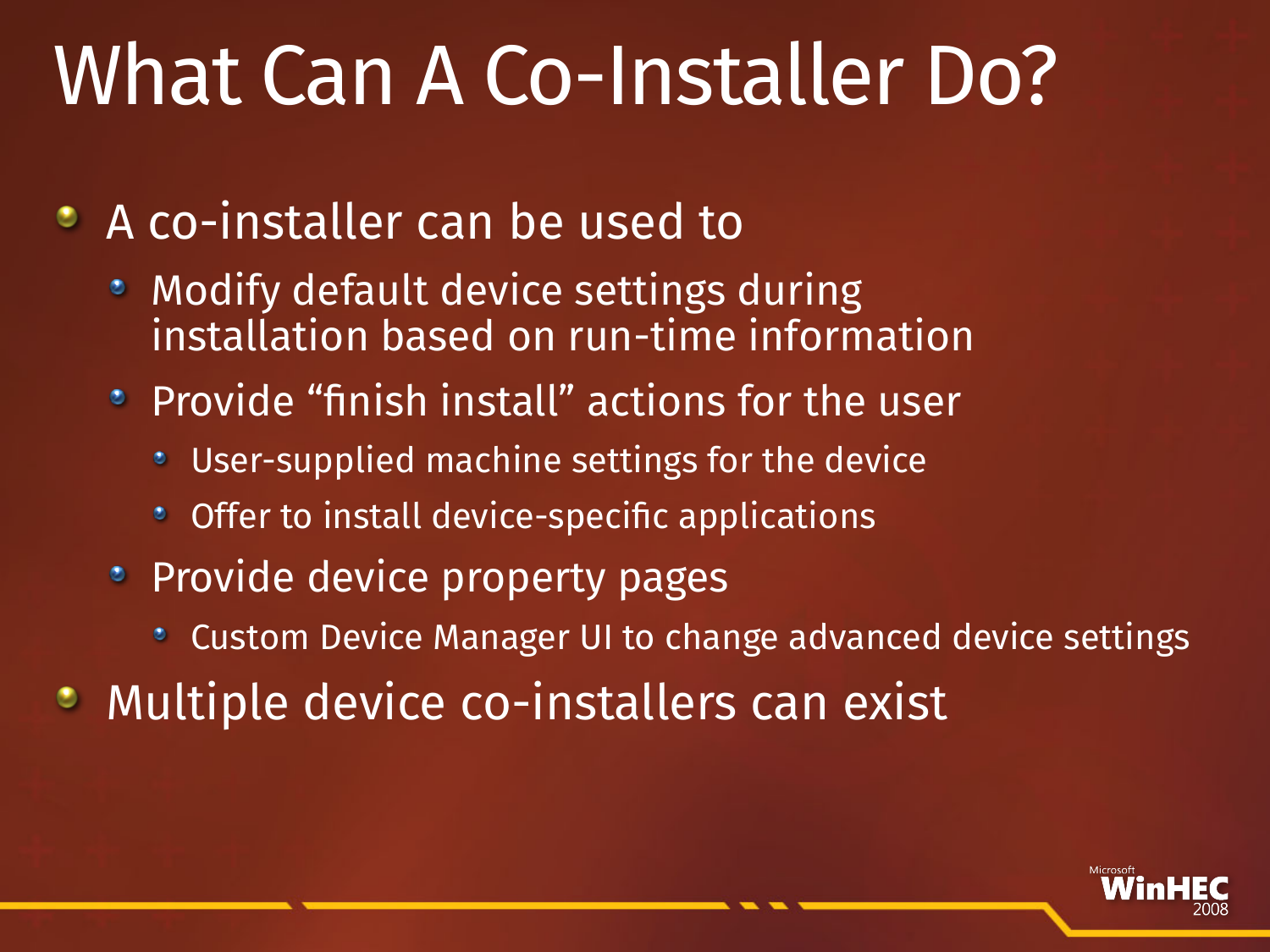

# What Can A Co-Installer Do?
A co-installer can be used to
Modify default device settings during
installation based on run-time information
Provide “finish install” actions for the user
User-supplied machine settings for the device
Offer to install device-specific applications
Provide device property pages
Custom Device Manager UI to change advanced device settings
Multiple device co-installers can exist